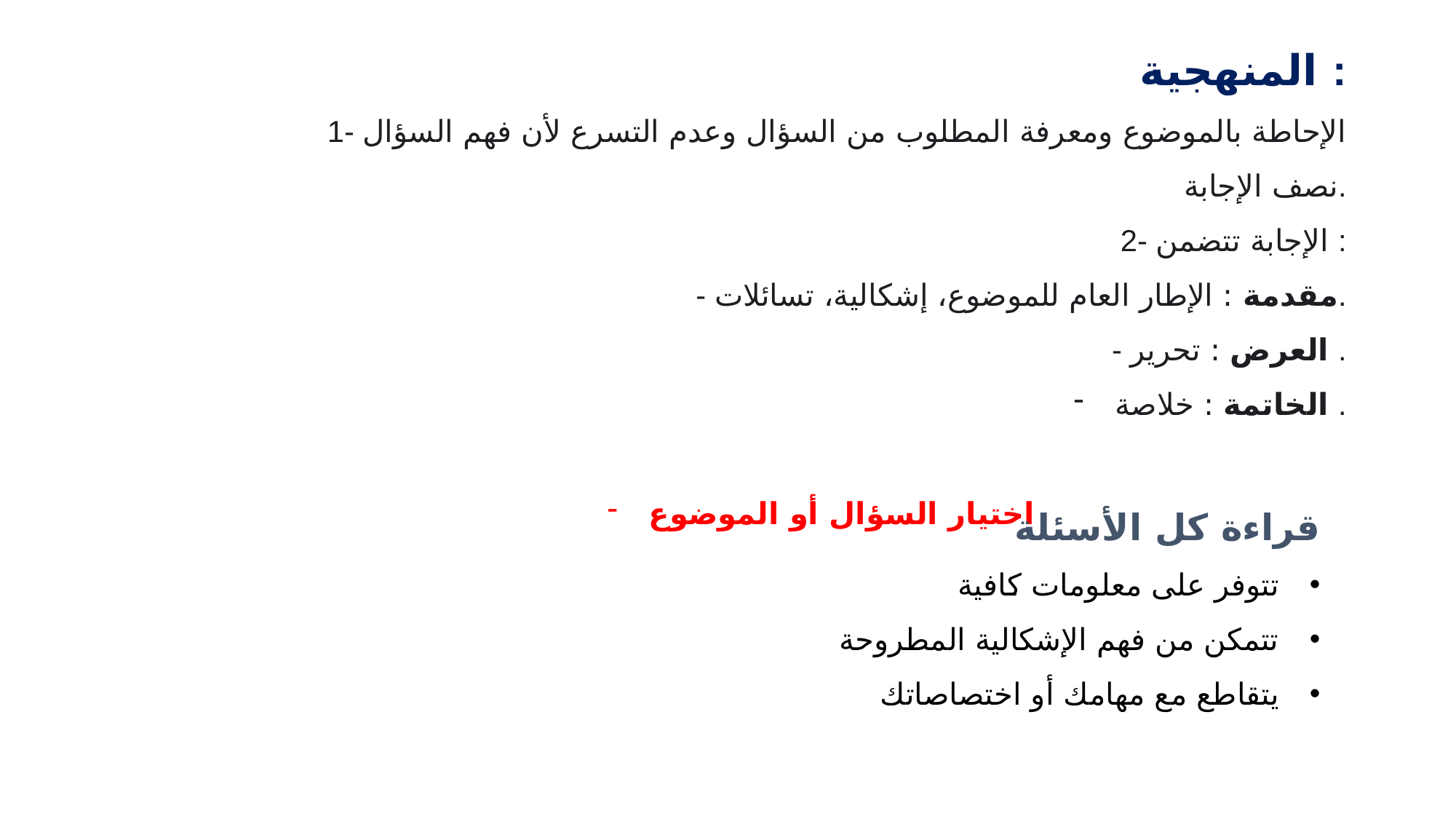

المنهجية :
1- الإحاطة بالموضوع ومعرفة المطلوب من السؤال وعدم التسرع لأن فهم السؤال نصف الإجابة.
2- الإجابة تتضمن :
- مقدمة : الإطار العام للموضوع، إشكالية، تسائلات.
- العرض : تحرير .
الخاتمة : خلاصة .

اختيار السؤال أو الموضوع

قراءة كل الأسئلة
تتوفر على معلومات كافية
تتمكن من فهم الإشكالية المطروحة
يتقاطع مع مهامك أو اختصاصاتك